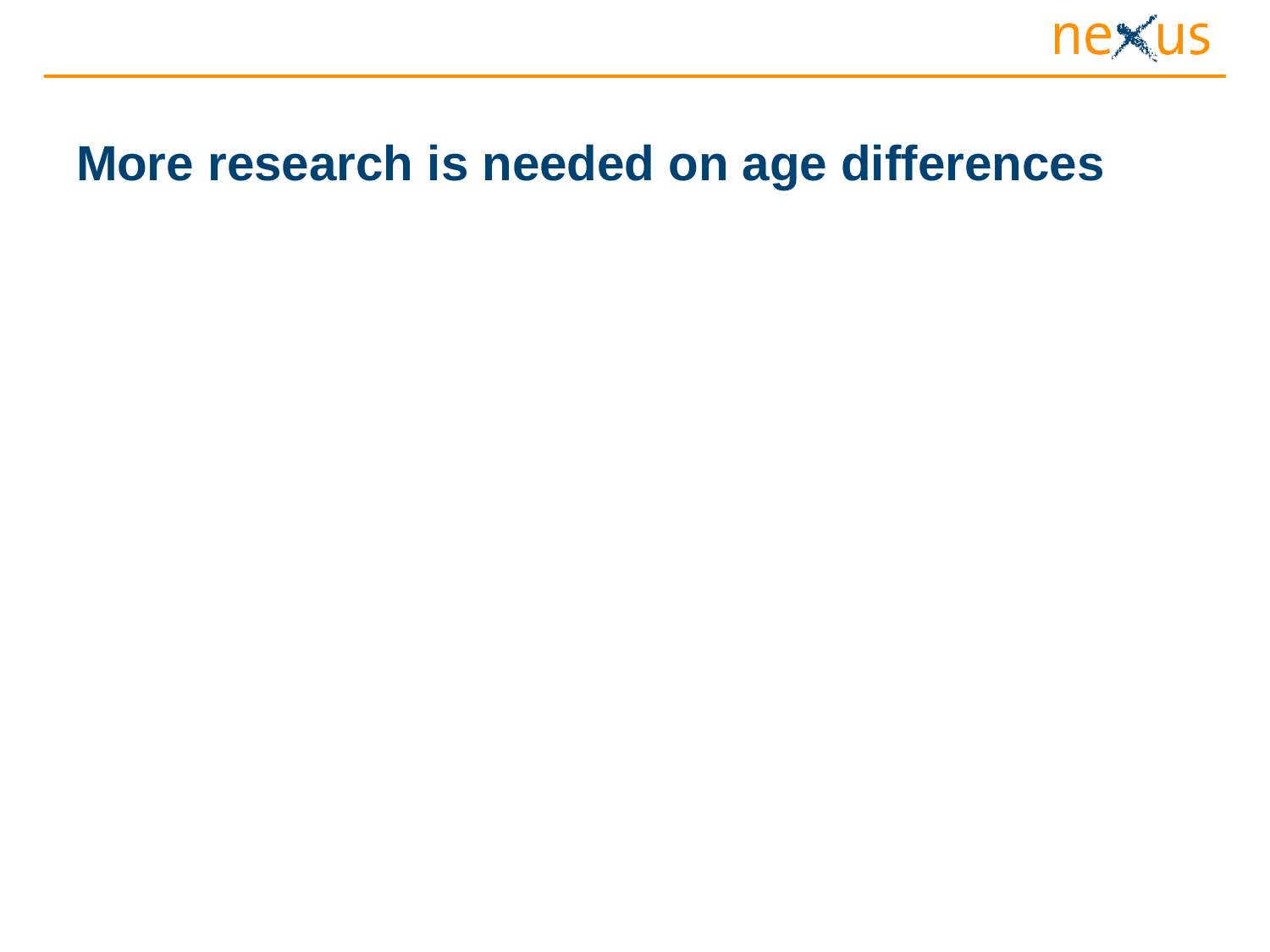

# More research is needed on age differences